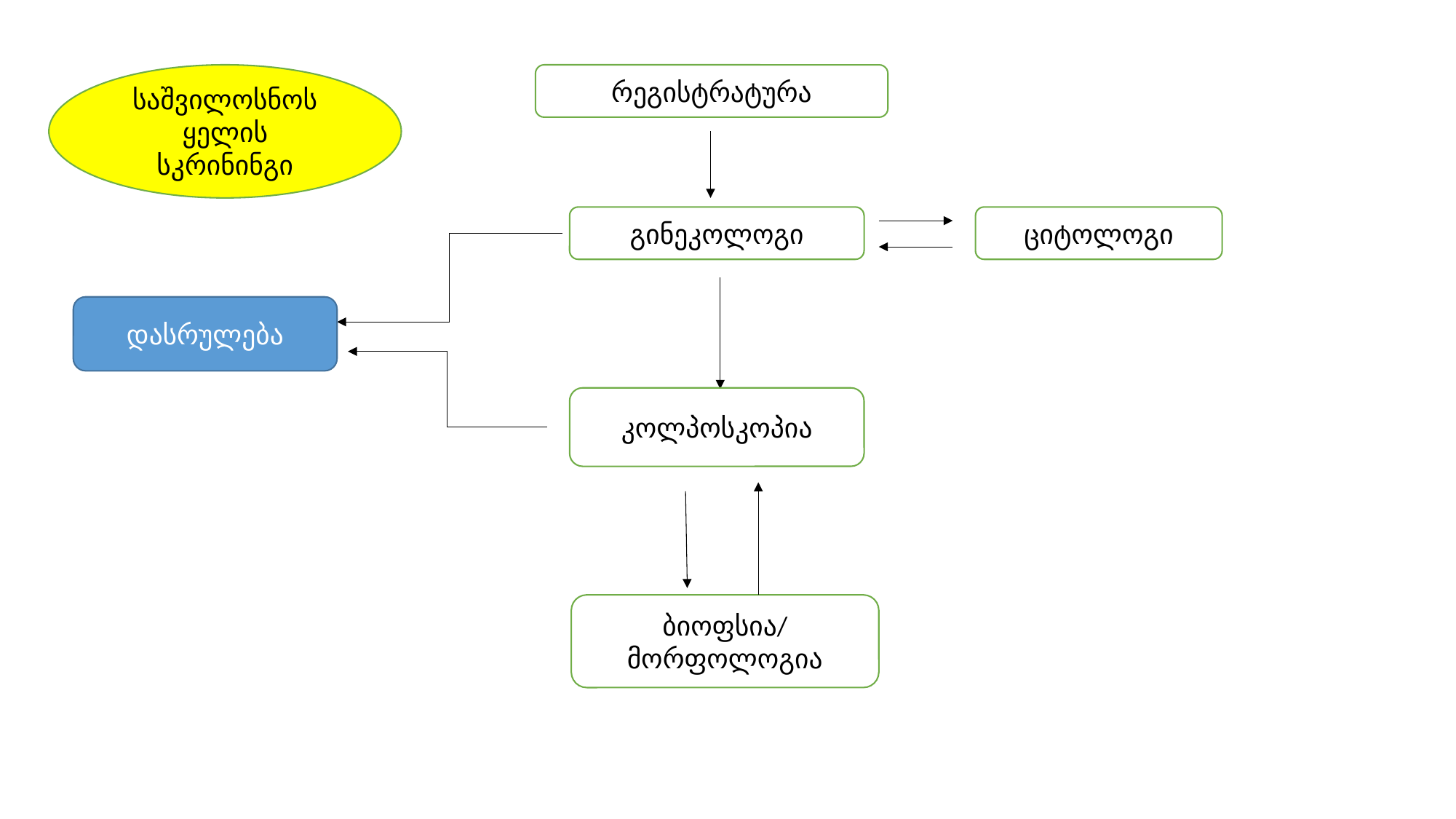

საშვილოსნოს ყელის სკრინინგი
რეგისტრატურა
გინეკოლოგი
ციტოლოგი
დასრულება
კოლპოსკოპია
ბიოფსია/
მორფოლოგია